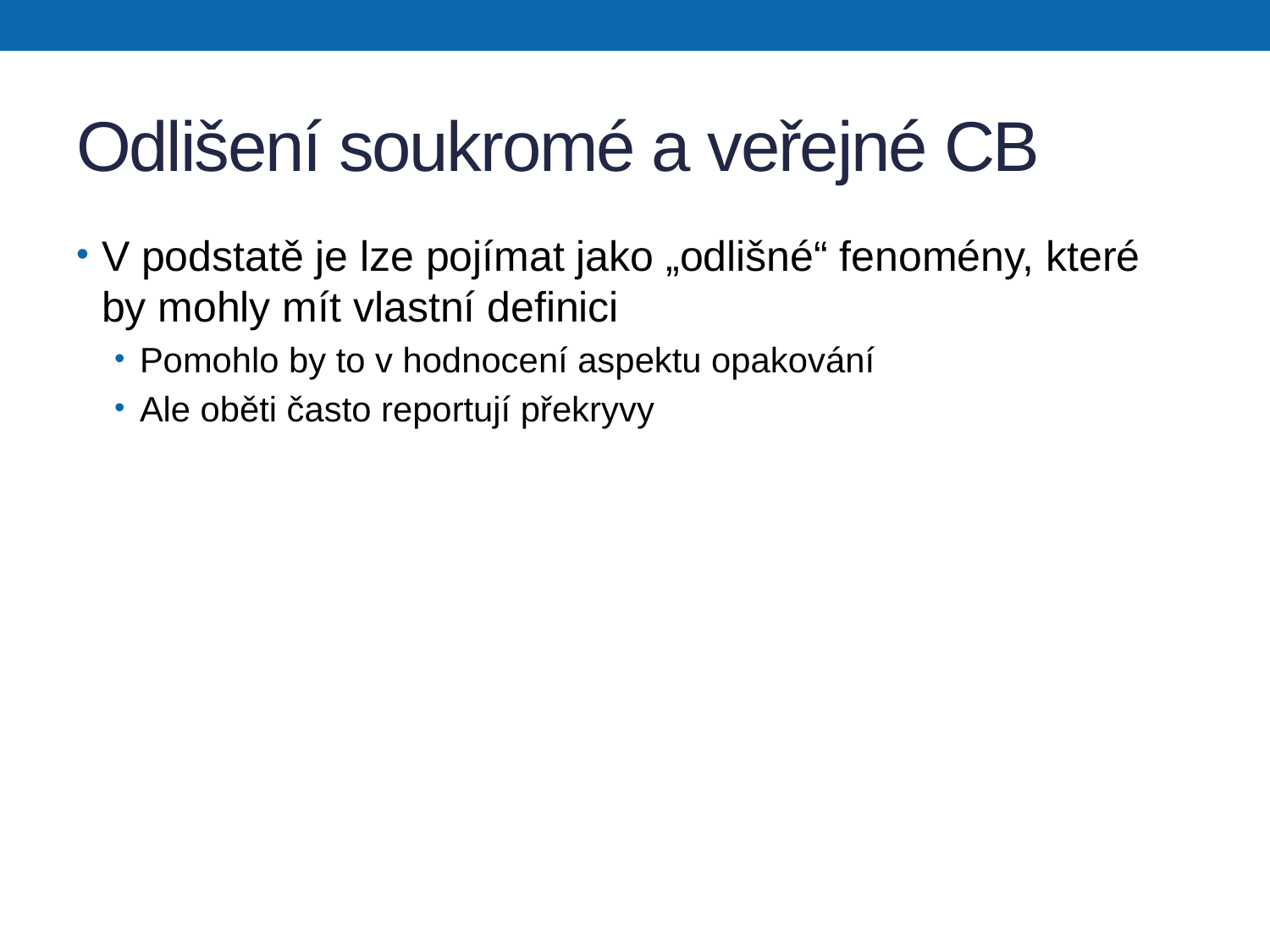

# Odlišení soukromé a veřejné CB
V podstatě je lze pojímat jako „odlišné“ fenomény, které by mohly mít vlastní definici
Pomohlo by to v hodnocení aspektu opakování
Ale oběti často reportují překryvy